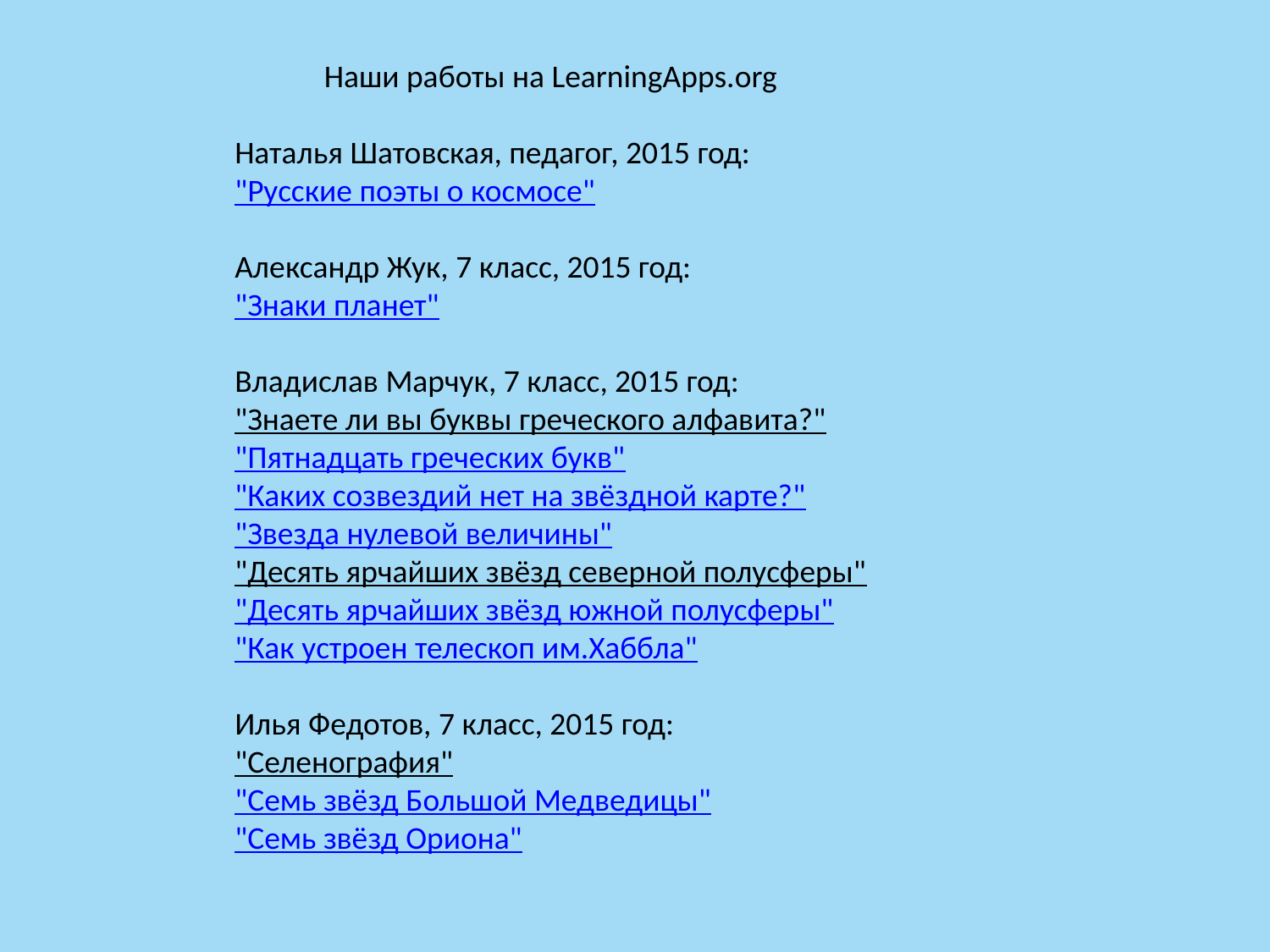

Наши работы на LearningApps.org

Наталья Шатовская, педагог, 2015 год:
"Русские поэты о космосе"
Александр Жук, 7 класс, 2015 год:
"Знаки планет"
Владислав Марчук, 7 класс, 2015 год:
"Знаете ли вы буквы греческого алфавита?"
"Пятнадцать греческих букв"
"Каких созвездий нет на звёздной карте?"
"Звезда нулевой величины"
"Десять ярчайших звёзд северной полусферы"
"Десять ярчайших звёзд южной полусферы"
"Как устроен телескоп им.Хаббла"
Илья Федотов, 7 класс, 2015 год:
"Селенография"
"Семь звёзд Большой Медведицы"
"Семь звёзд Ориона"